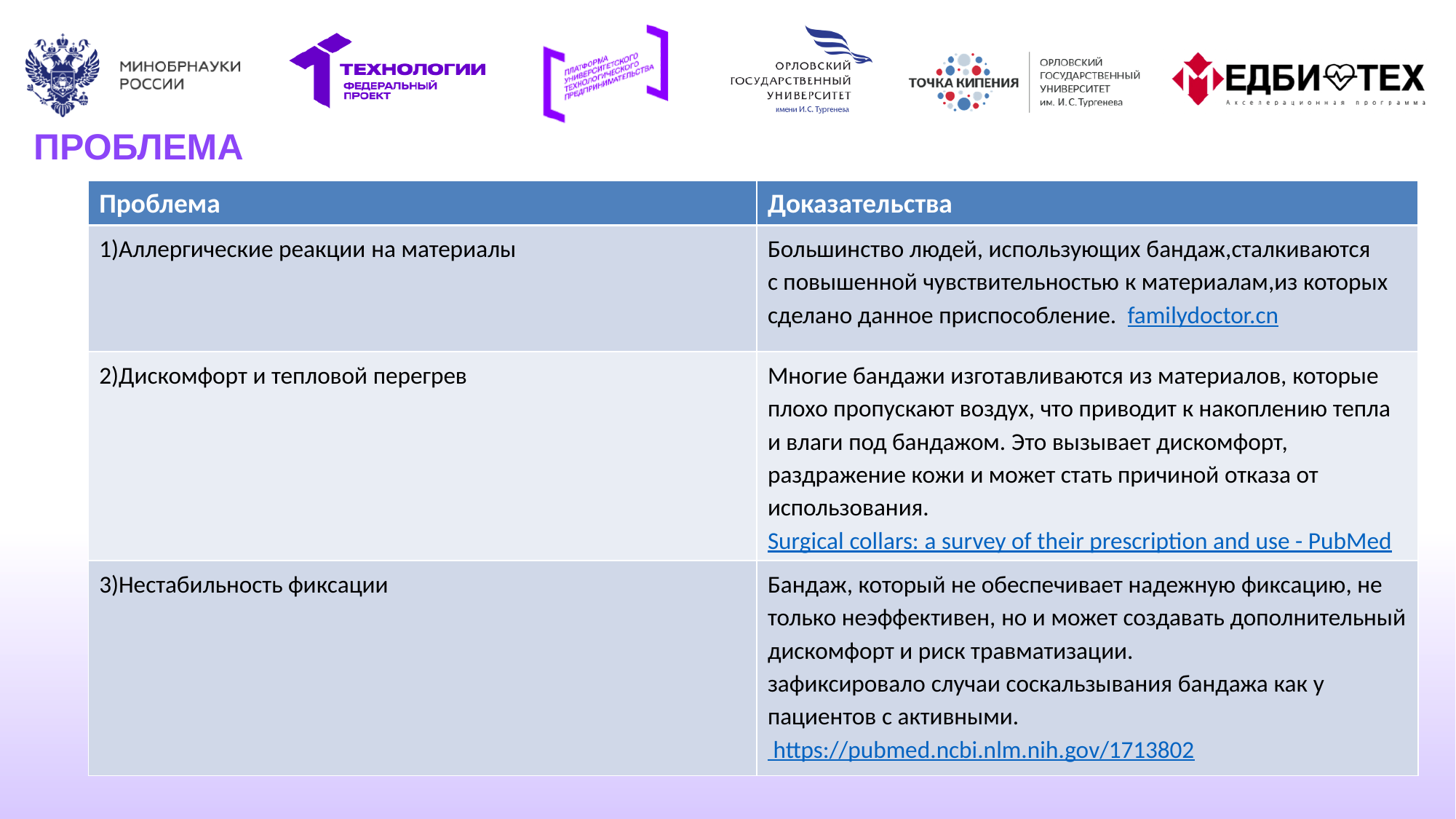

# ПРОБЛЕМА
| Проблема | Доказательства |
| --- | --- |
| 1)Аллергические реакции на материалы | Большинство людей, использующих бандаж,сталкиваются с повышенной чувствительностью к материалам,из которых сделано данное приспособление.  familydoctor.cn |
| 2)Дискомфорт и тепловой перегрев | Многие бандажи изготавливаются из материалов, которые плохо пропускают воздух, что приводит к накоплению тепла и влаги под бандажом. Это вызывает дискомфорт, раздражение кожи и может стать причиной отказа от использования.Surgical collars: a survey of their prescription and use - PubMed |
| 3)Нестабильность фиксации | Бандаж, который не обеспечивает надежную фиксацию, не только неэффективен, но и может создавать дополнительный дискомфорт и риск травматизации. зафиксировало случаи соскальзывания бандажа как у пациентов с активными. https://pubmed.ncbi.nlm.nih.gov/1713802 |